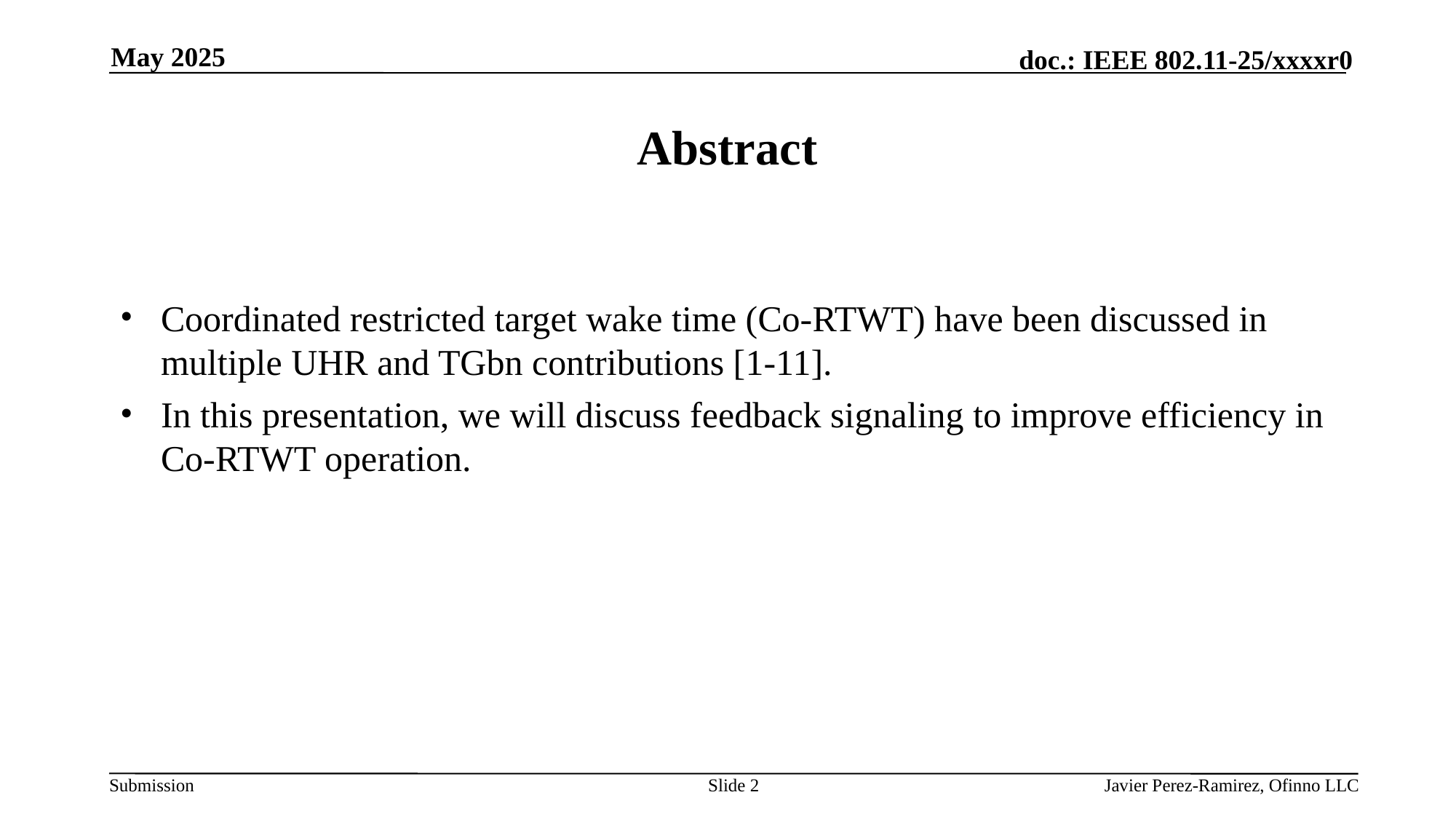

May 2025
# Abstract

Coordinated restricted target wake time (Co-RTWT) have been discussed in multiple UHR and TGbn contributions [1-11].
In this presentation, we will discuss feedback signaling to improve efficiency in Co-RTWT operation.
Slide 2
Javier Perez-Ramirez, Ofinno LLC